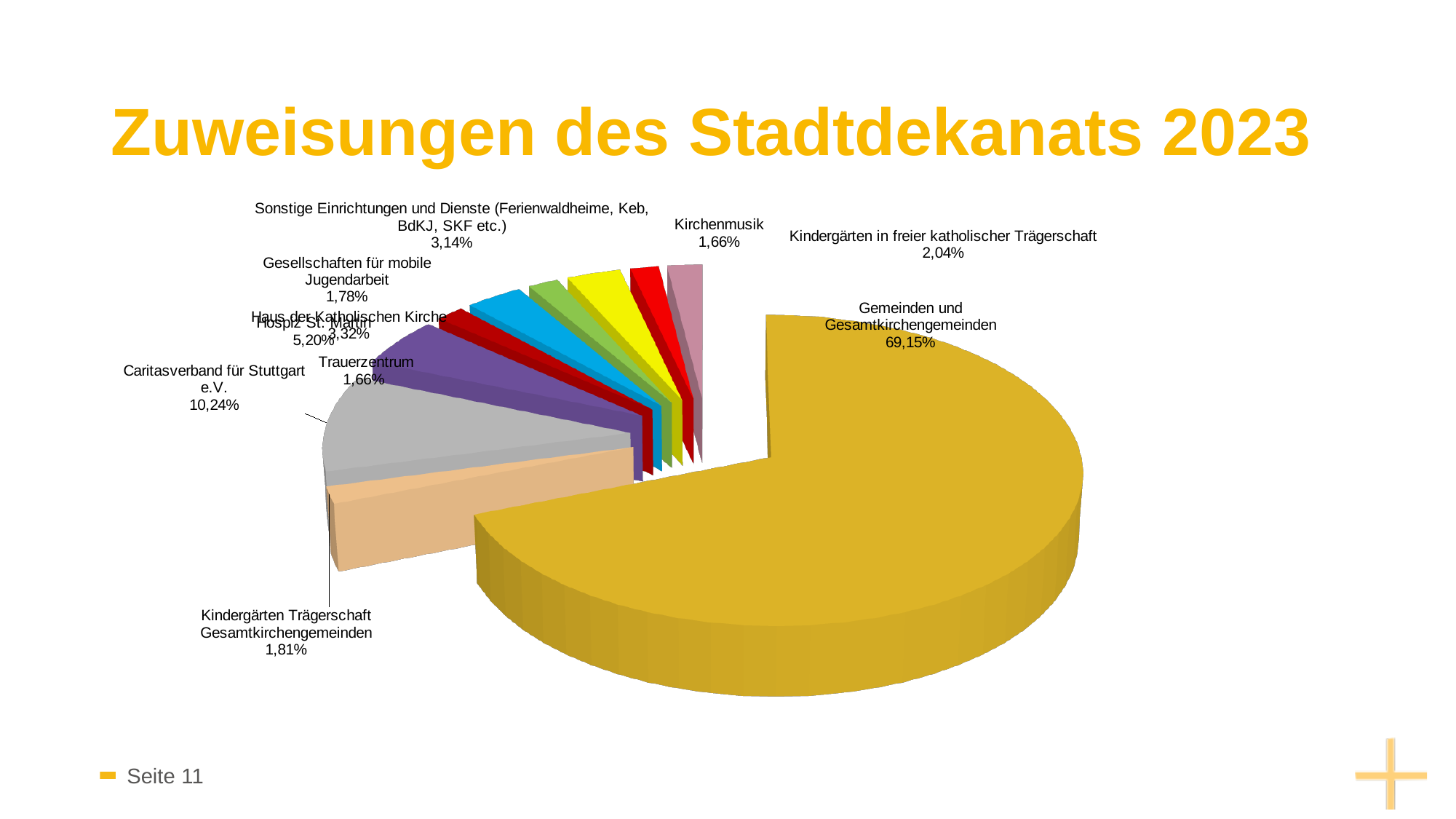

# Zuweisungen des Stadtdekanats 2023

[unsupported chart]